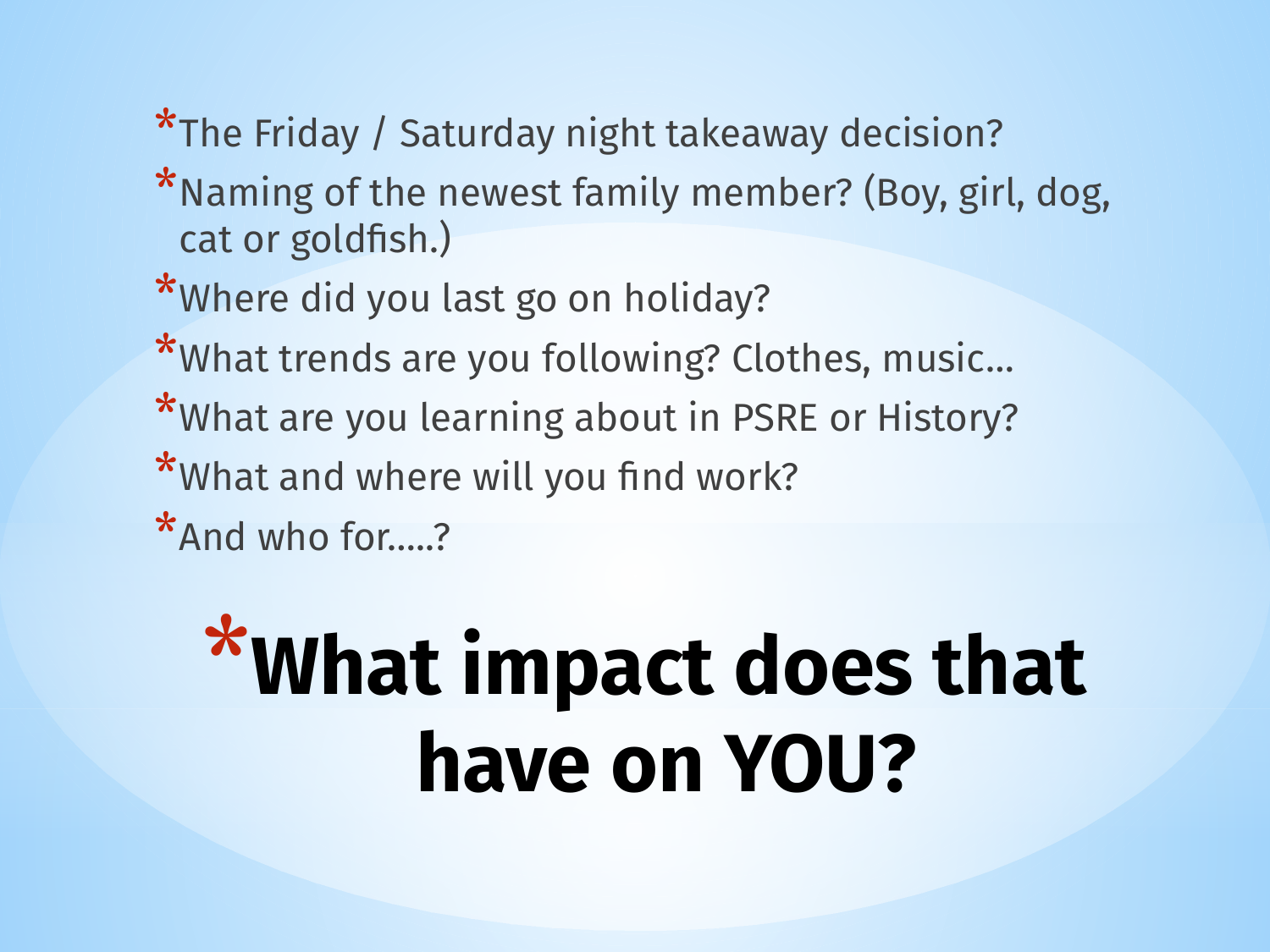

The Friday / Saturday night takeaway decision?
Naming of the newest family member? (Boy, girl, dog, cat or goldfish.)
Where did you last go on holiday?
What trends are you following? Clothes, music…
What are you learning about in PSRE or History?
What and where will you find work?
And who for…..?
# What impact does that have on YOU?